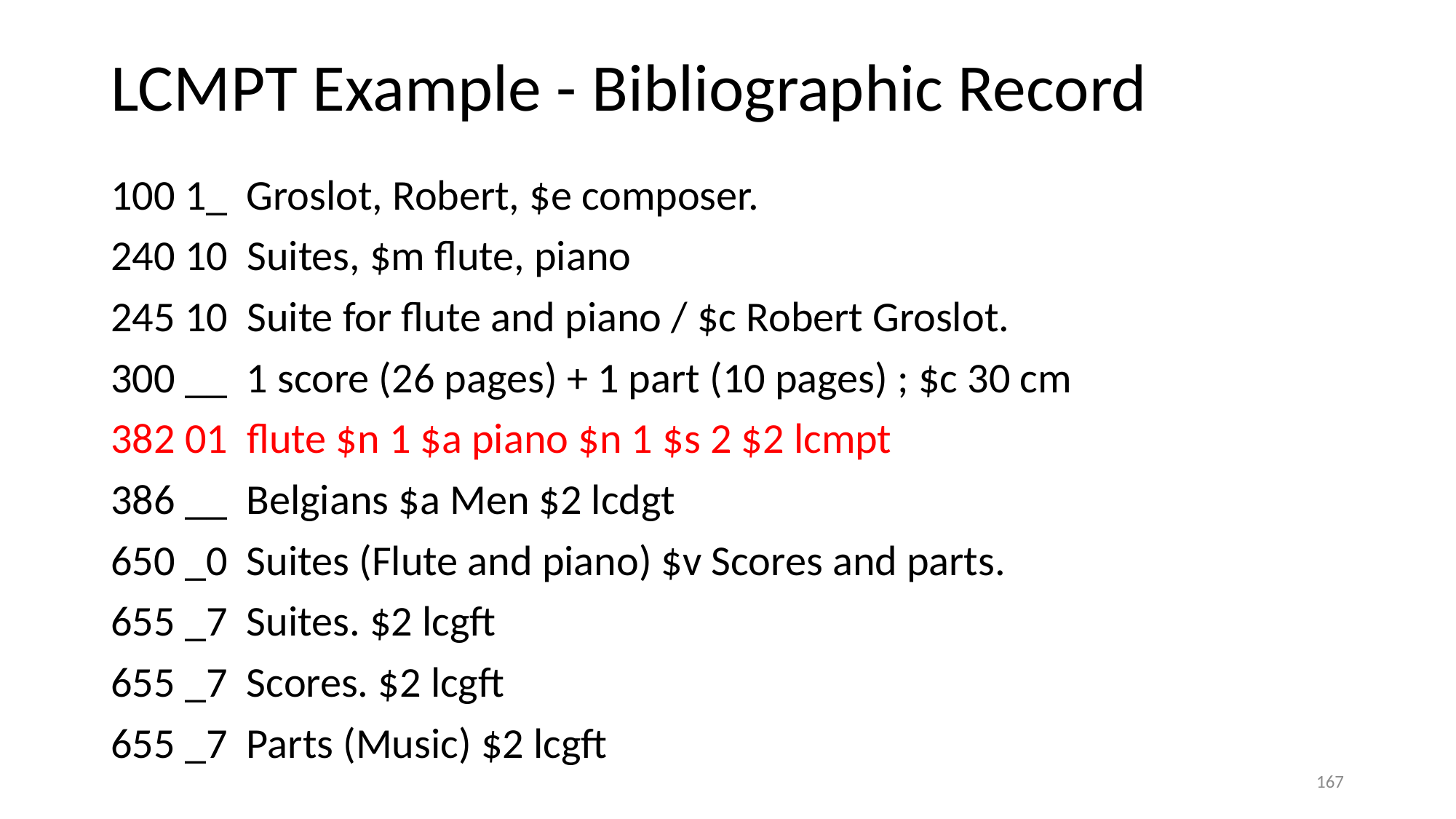

# LCMPT Example - Bibliographic Record
100 1_  Groslot, Robert, $e composer.
240 10  Suites, $m flute, piano
245 10  Suite for flute and piano / $c Robert Groslot.
300 __  1 score (26 pages) + 1 part (10 pages) ; $c 30 cm
382 01  flute $n 1 $a piano $n 1 $s 2 $2 lcmpt
386 __  Belgians $a Men $2 lcdgt
650 _0  Suites (Flute and piano) $v Scores and parts.
655 _7  Suites. $2 lcgft
655 _7  Scores. $2 lcgft
655 _7  Parts (Music) $2 lcgft
167